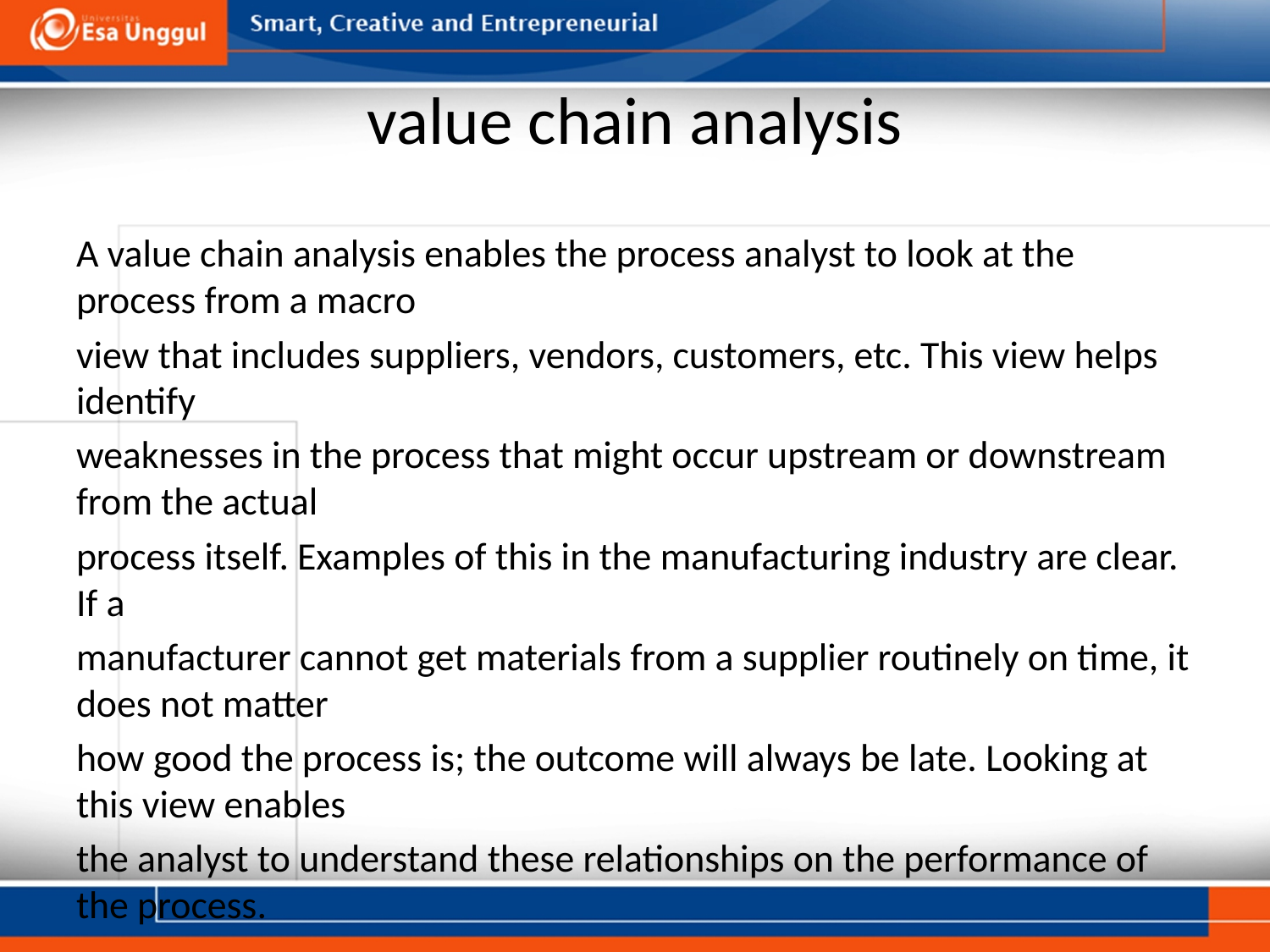

# value chain analysis
A value chain analysis enables the process analyst to look at the process from a macro
view that includes suppliers, vendors, customers, etc. This view helps identify
weaknesses in the process that might occur upstream or downstream from the actual
process itself. Examples of this in the manufacturing industry are clear. If a
manufacturer cannot get materials from a supplier routinely on time, it does not matter
how good the process is; the outcome will always be late. Looking at this view enables
the analyst to understand these relationships on the performance of the process.